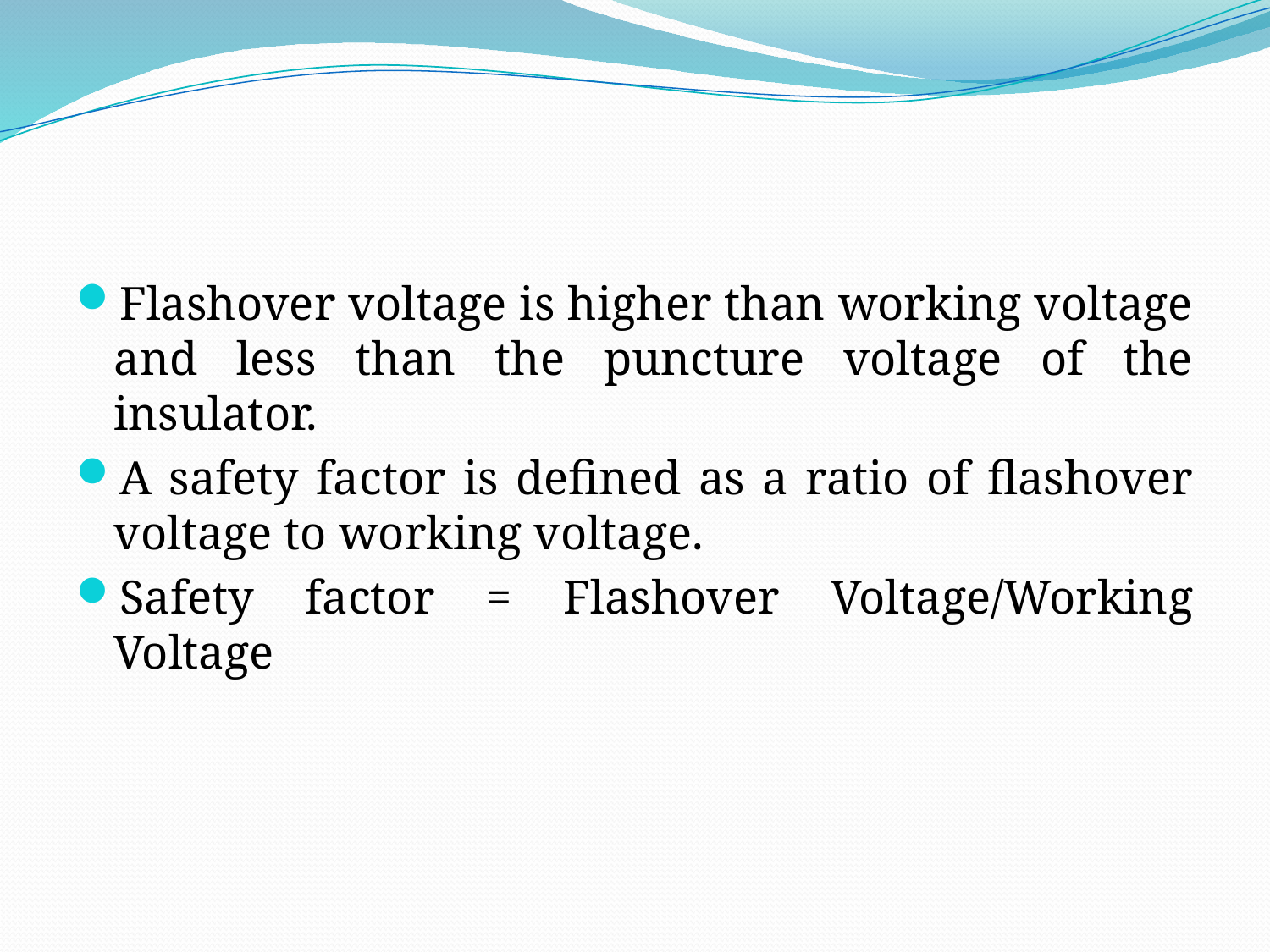

#
Flashover voltage is higher than working voltage and less than the puncture voltage of the insulator.
A safety factor is defined as a ratio of flashover voltage to working voltage.
Safety factor = Flashover Voltage/Working Voltage